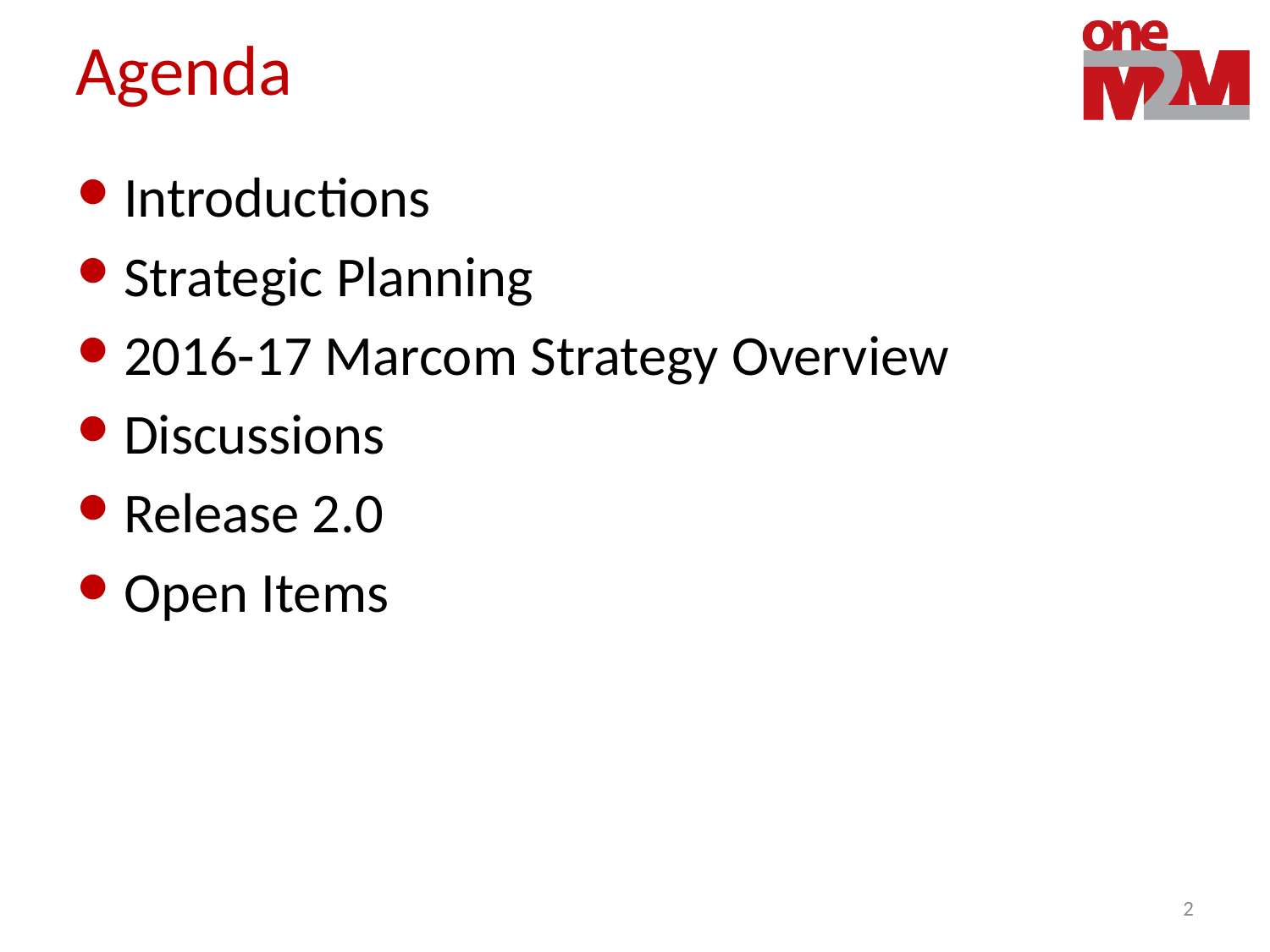

# Agenda
Introductions
Strategic Planning
2016-17 Marcom Strategy Overview
Discussions
Release 2.0
Open Items
2